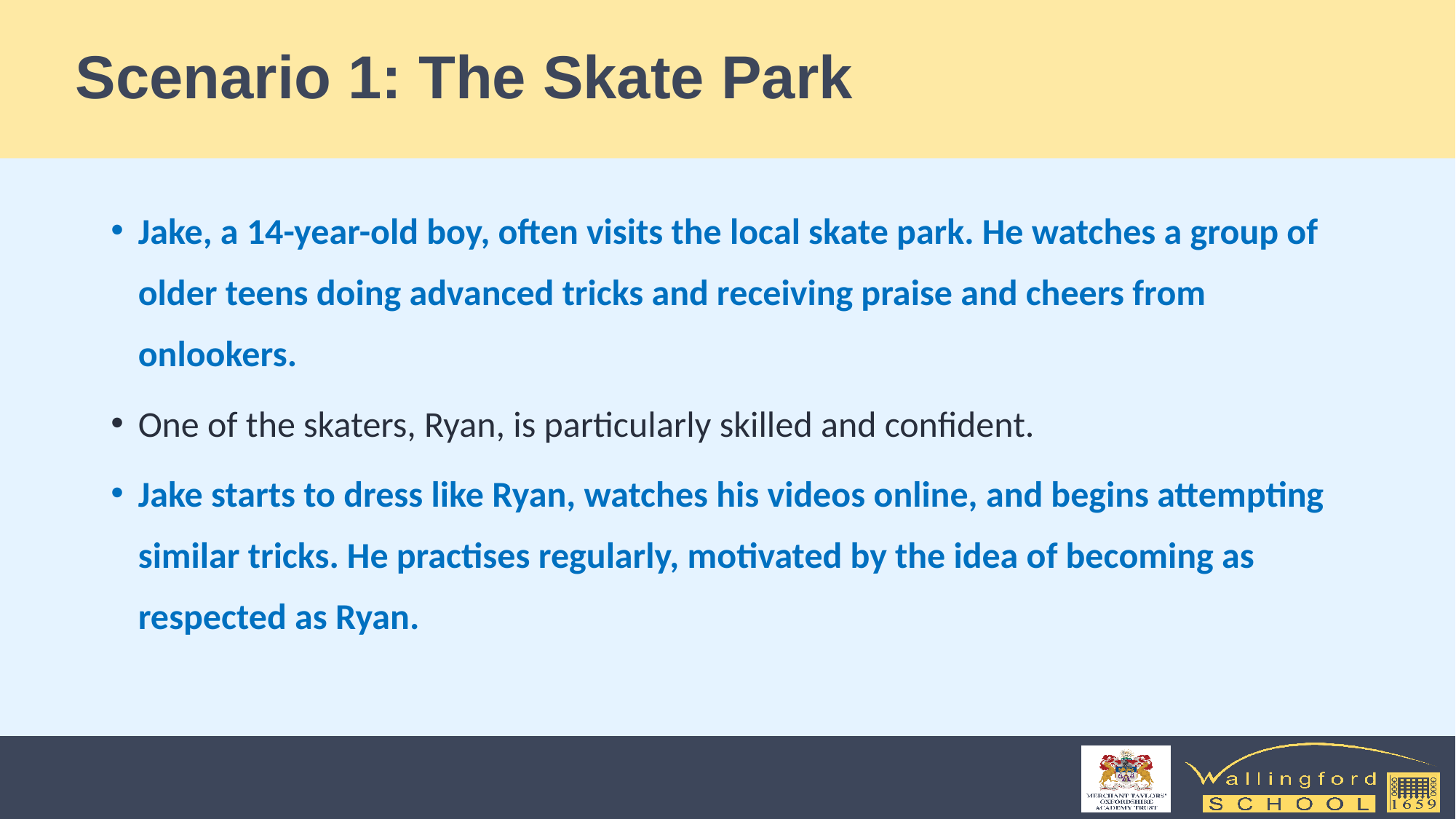

# Scenario 1: The Skate Park
Jake, a 14-year-old boy, often visits the local skate park. He watches a group of older teens doing advanced tricks and receiving praise and cheers from onlookers.
One of the skaters, Ryan, is particularly skilled and confident.
Jake starts to dress like Ryan, watches his videos online, and begins attempting similar tricks. He practises regularly, motivated by the idea of becoming as respected as Ryan.